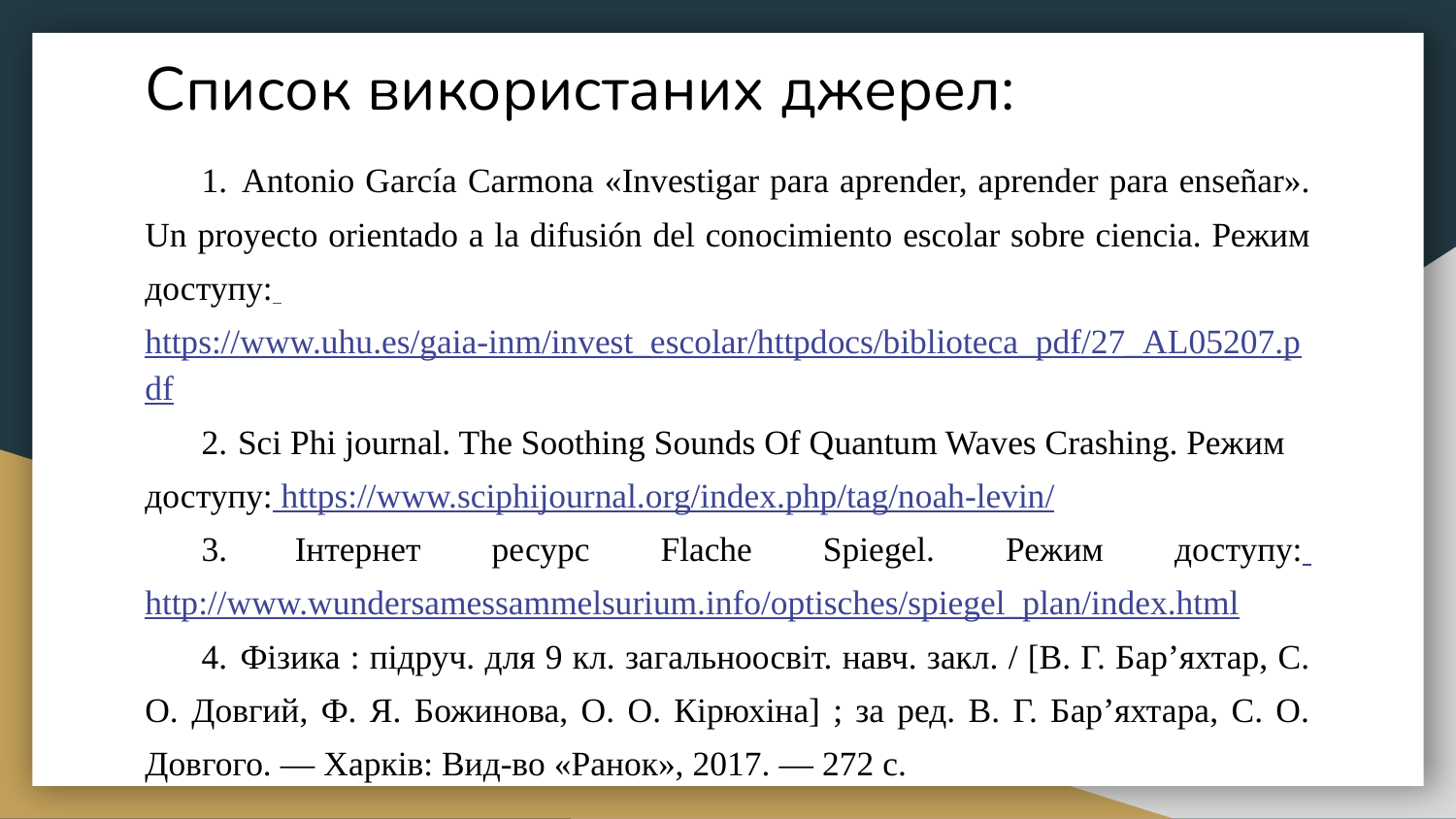

# Список використаних джерел:
1.  Antonio García Carmona «Investigar para aprender, aprender para enseñar». Un proyecto orientado a la difusión del conocimiento escolar sobre ciencia. Режим доступу: https://www.uhu.es/gaia-inm/invest_escolar/httpdocs/biblioteca_pdf/27_AL05207.pdf
2.  Sci Phi journal. The Soothing Sounds Of Quantum Waves Crashing. Режим доступу: https://www.sciphijournal.org/index.php/tag/noah-levin/
3. Інтернет ресурс Flache Spiegel. Режим доступу: http://www.wundersamessammelsurium.info/optisches/spiegel_plan/index.html
4.  Фізика : підруч. для 9 кл. загальноосвіт. навч. закл. / [В. Г. Барʼяхтар, С. О. Довгий, Ф. Я. Божинова, О. О. Кірюхіна] ; за ред. В. Г. Барʼяхтара, С. О. Довгого. — Харків: Вид-во «Ранок», 2017. — 272 с.